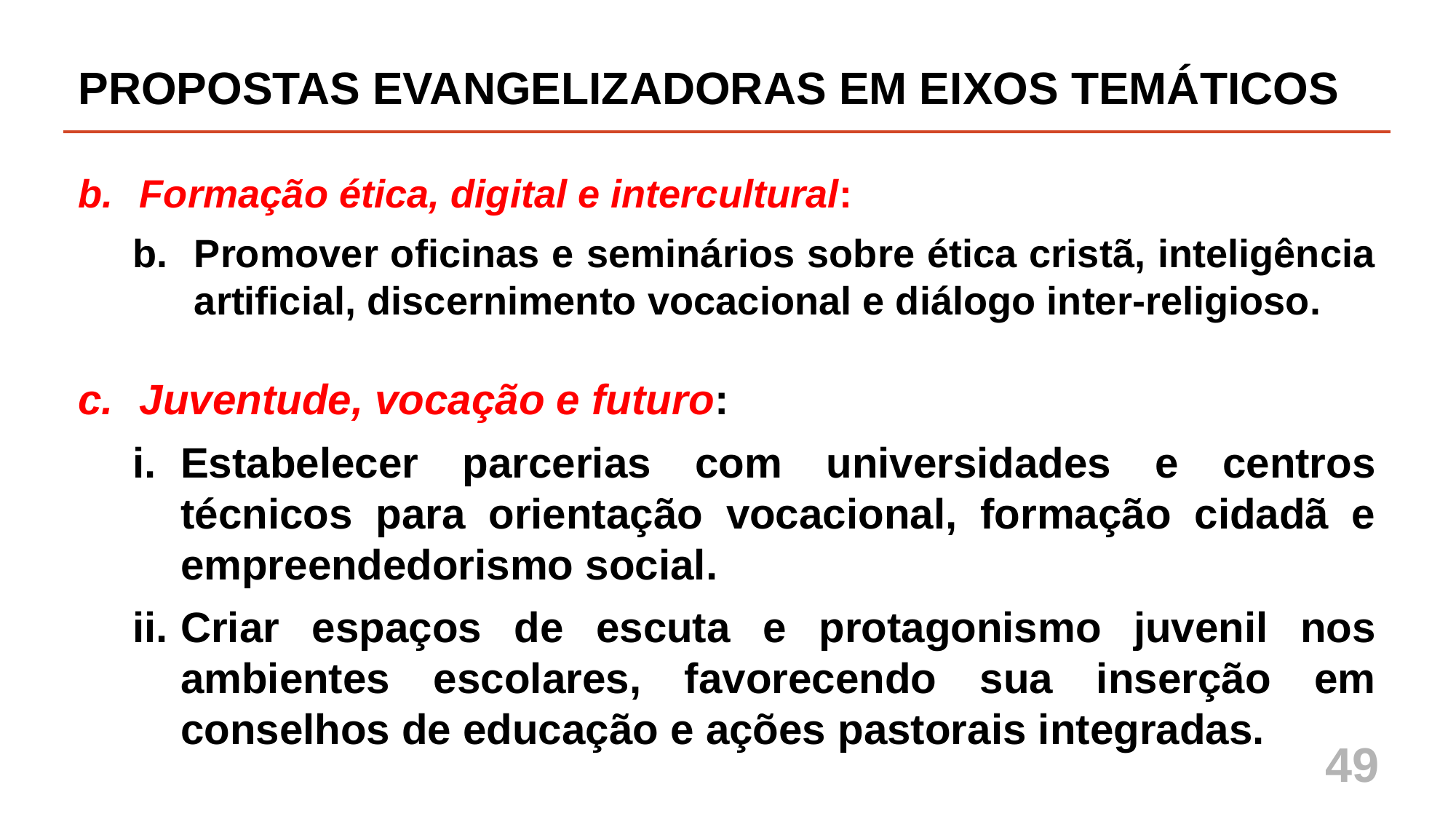

PROPOSTAS EVANGELIZADORAS EM EIXOS TEMÁTICOS
Formação ética, digital e intercultural:
Promover oficinas e seminários sobre ética cristã, inteligência artificial, discernimento vocacional e diálogo inter-religioso.

Juventude, vocação e futuro:
Estabelecer parcerias com universidades e centros técnicos para orientação vocacional, formação cidadã e empreendedorismo social.
Criar espaços de escuta e protagonismo juvenil nos ambientes escolares, favorecendo sua inserção em conselhos de educação e ações pastorais integradas.
49